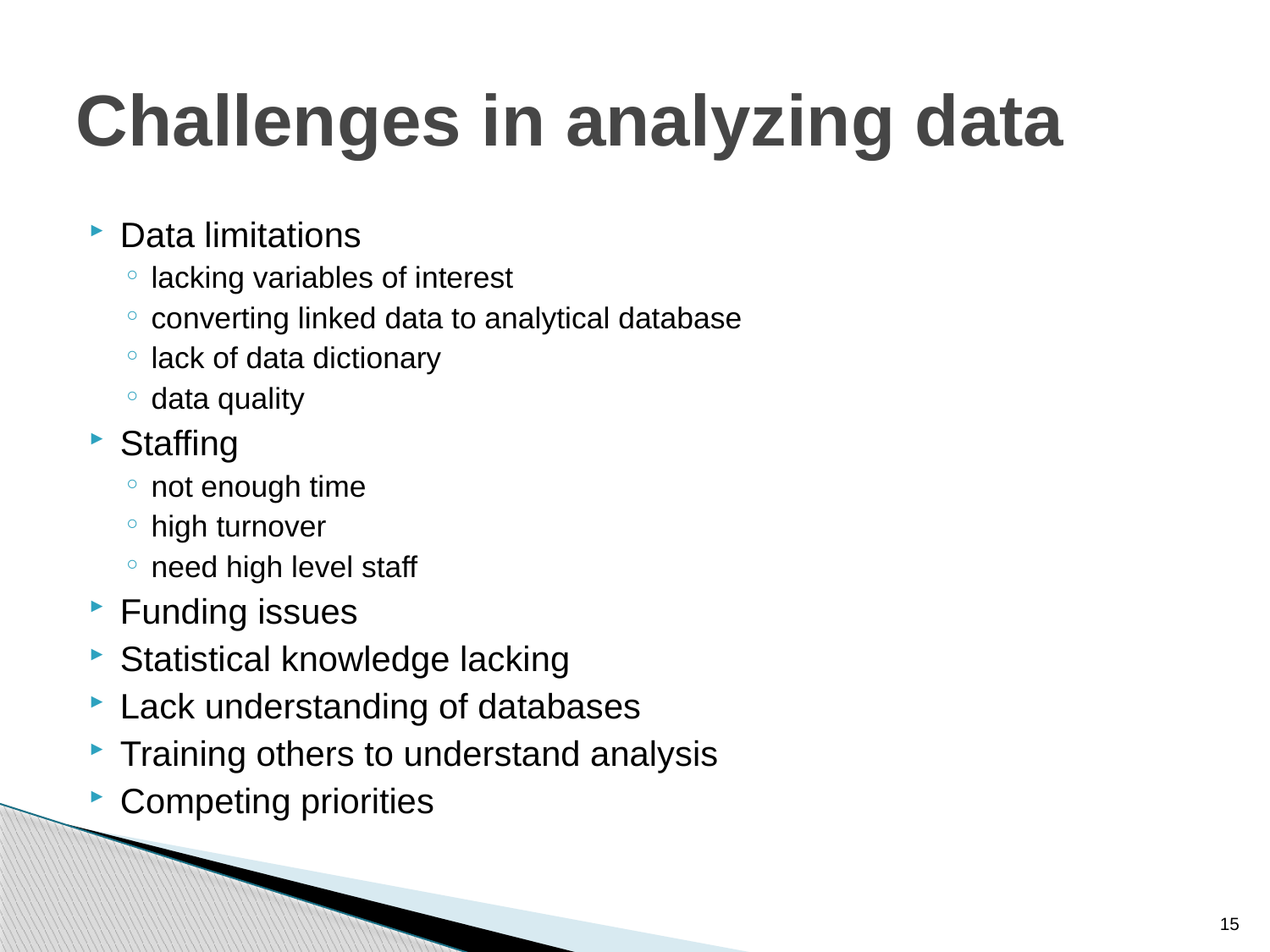

# Challenges in analyzing data
Data limitations
lacking variables of interest
converting linked data to analytical database
lack of data dictionary
data quality
Staffing
not enough time
high turnover
need high level staff
Funding issues
Statistical knowledge lacking
Lack understanding of databases
Training others to understand analysis
Competing priorities

15